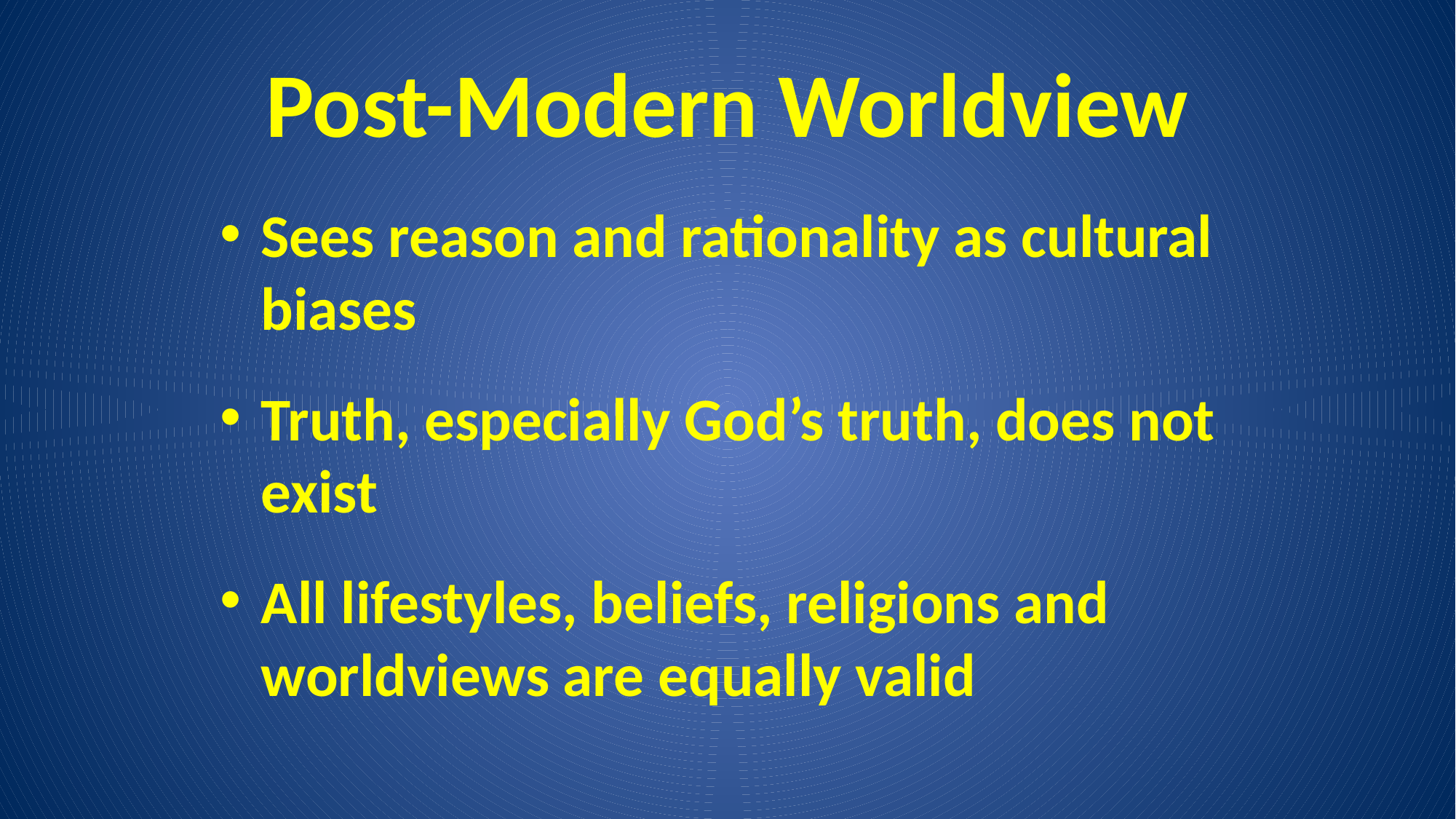

# Post-Modern Worldview
Sees reason and rationality as cultural biases

Truth, especially God’s truth, does not exist

All lifestyles, beliefs, religions and worldviews are equally valid